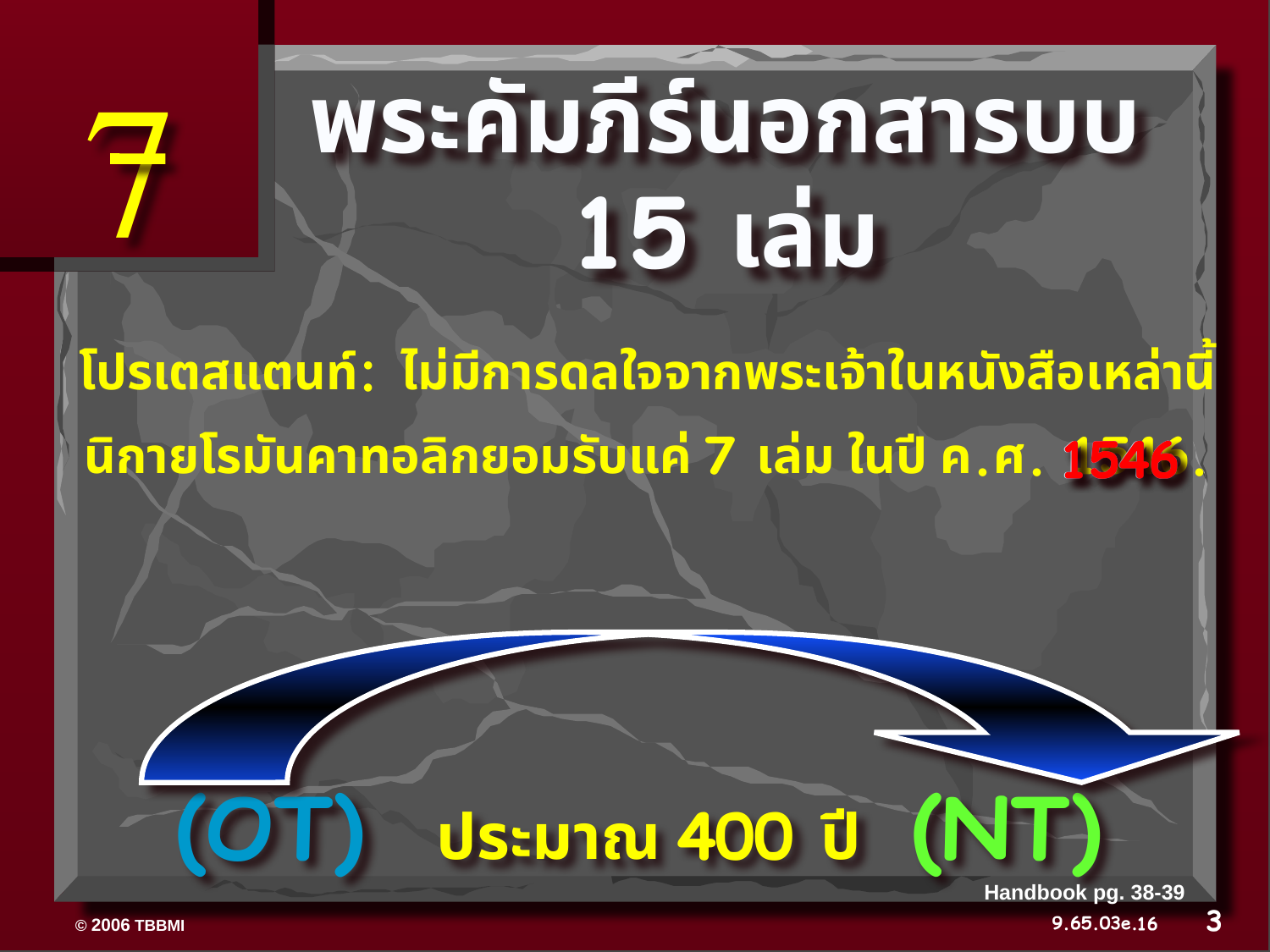

7

พระคัมภีร์นอกสารบบ 15 เล่ม
โปรเตสแตนท์: ไม่มีการดลใจจากพระเจ้าในหนังสือเหล่านี้
นิกายโรมันคาทอลิกยอมรับแค่ 7 เล่ม ในปี ค.ศ. 1546.
1546
1546
1546

(OT)  ประมาณ 400 ปี   (NT)
Handbook pg. 38-39
3
16